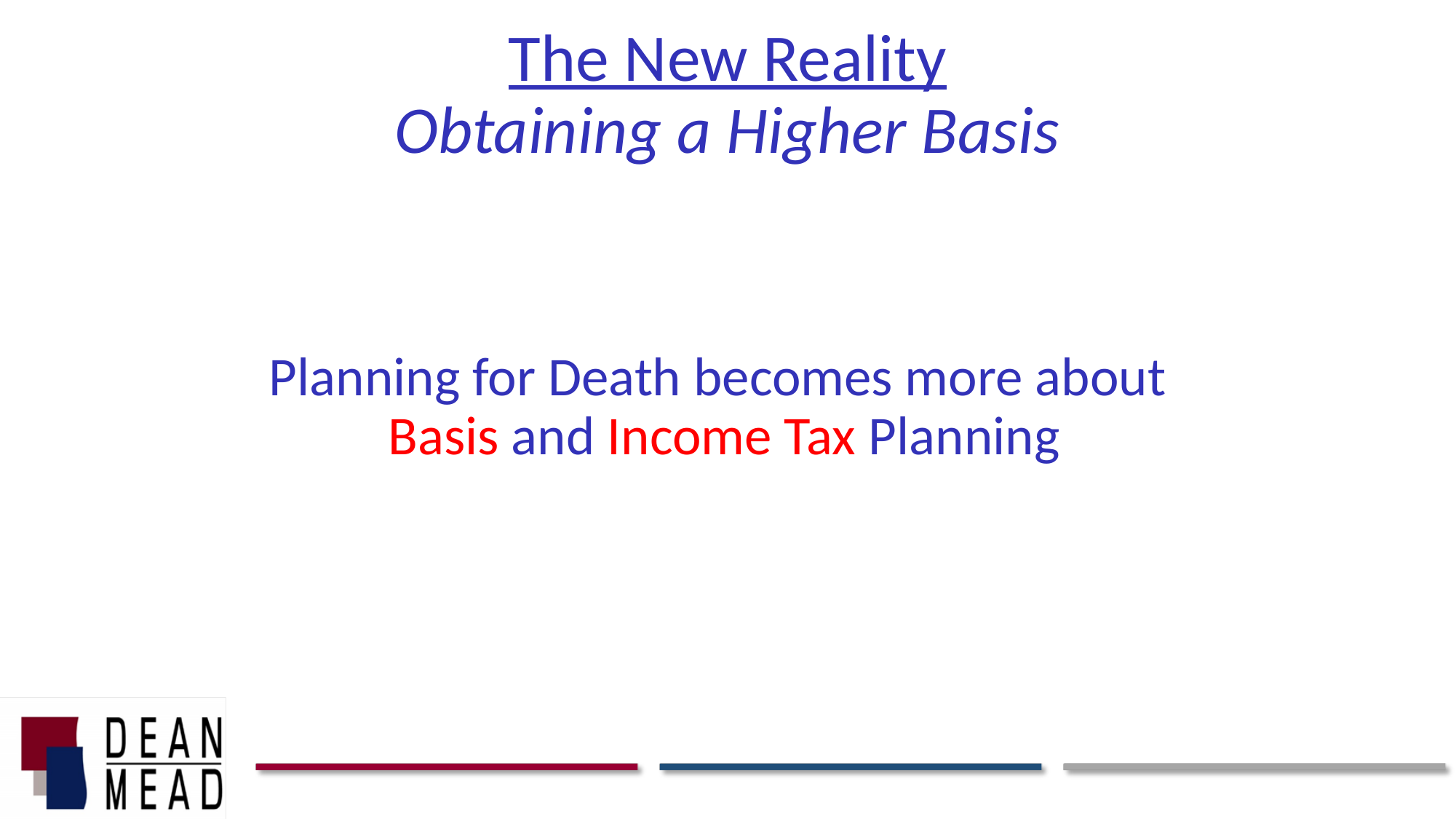

The New Reality
Obtaining a Higher Basis
Planning for Death becomes more about
Basis and Income Tax Planning